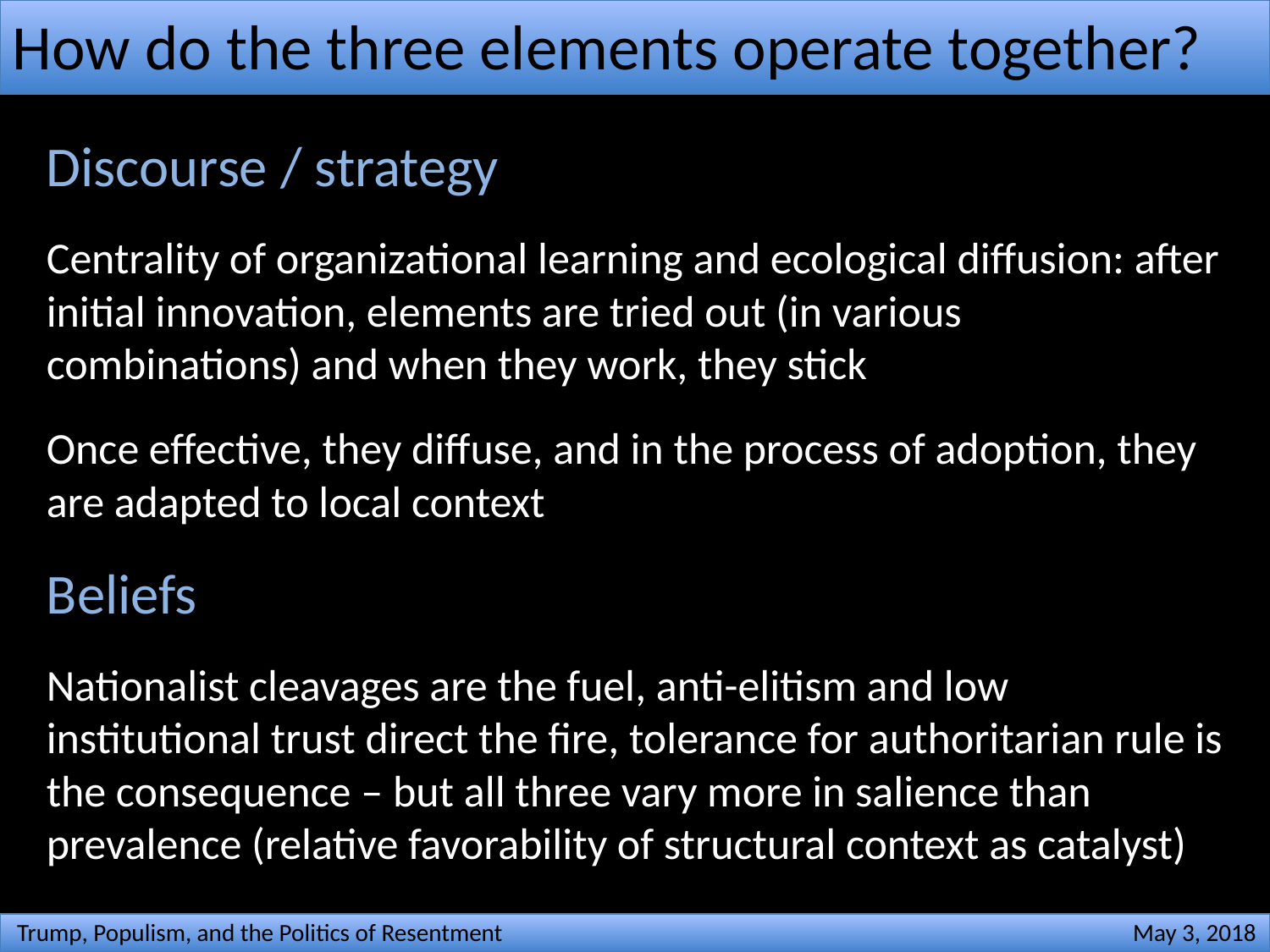

# How do the three elements operate together?
Discourse / strategy
Centrality of organizational learning and ecological diffusion: after initial innovation, elements are tried out (in various combinations) and when they work, they stick
Once effective, they diffuse, and in the process of adoption, they are adapted to local context
Beliefs
Nationalist cleavages are the fuel, anti-elitism and low institutional trust direct the fire, tolerance for authoritarian rule is the consequence – but all three vary more in salience than prevalence (relative favorability of structural context as catalyst)